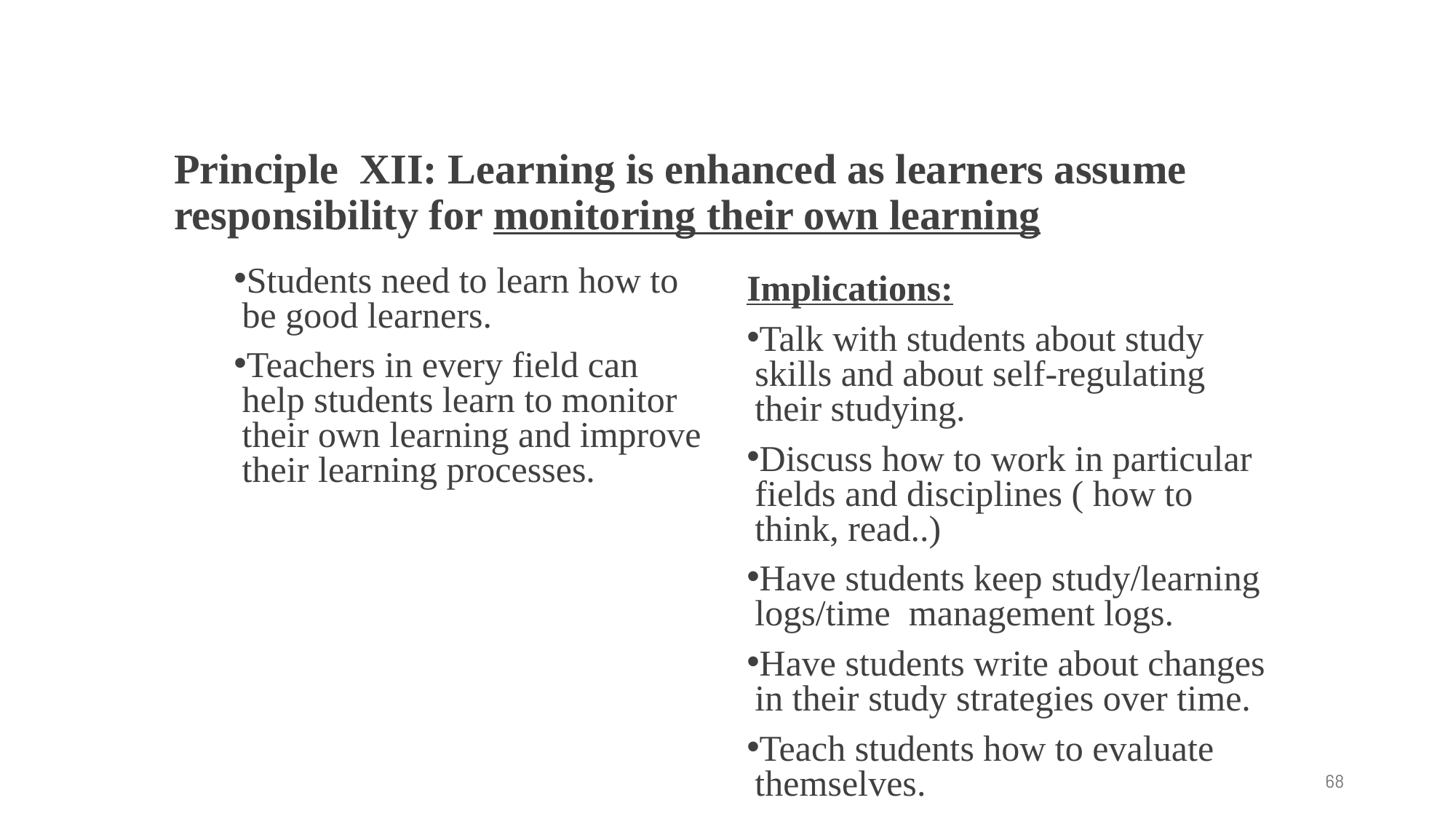

# Principle  XII: Learning is enhanced as learners assume responsibility for monitoring their own learning
Students need to learn how to be good learners.
Teachers in every field can help students learn to monitor their own learning and improve their learning processes.
Implications:
Talk with students about study skills and about self-regulating their studying.
Discuss how to work in particular fields and disciplines ( how to think, read..)
Have students keep study/learning logs/time  management logs.
Have students write about changes in their study strategies over time.
Teach students how to evaluate themselves.
68